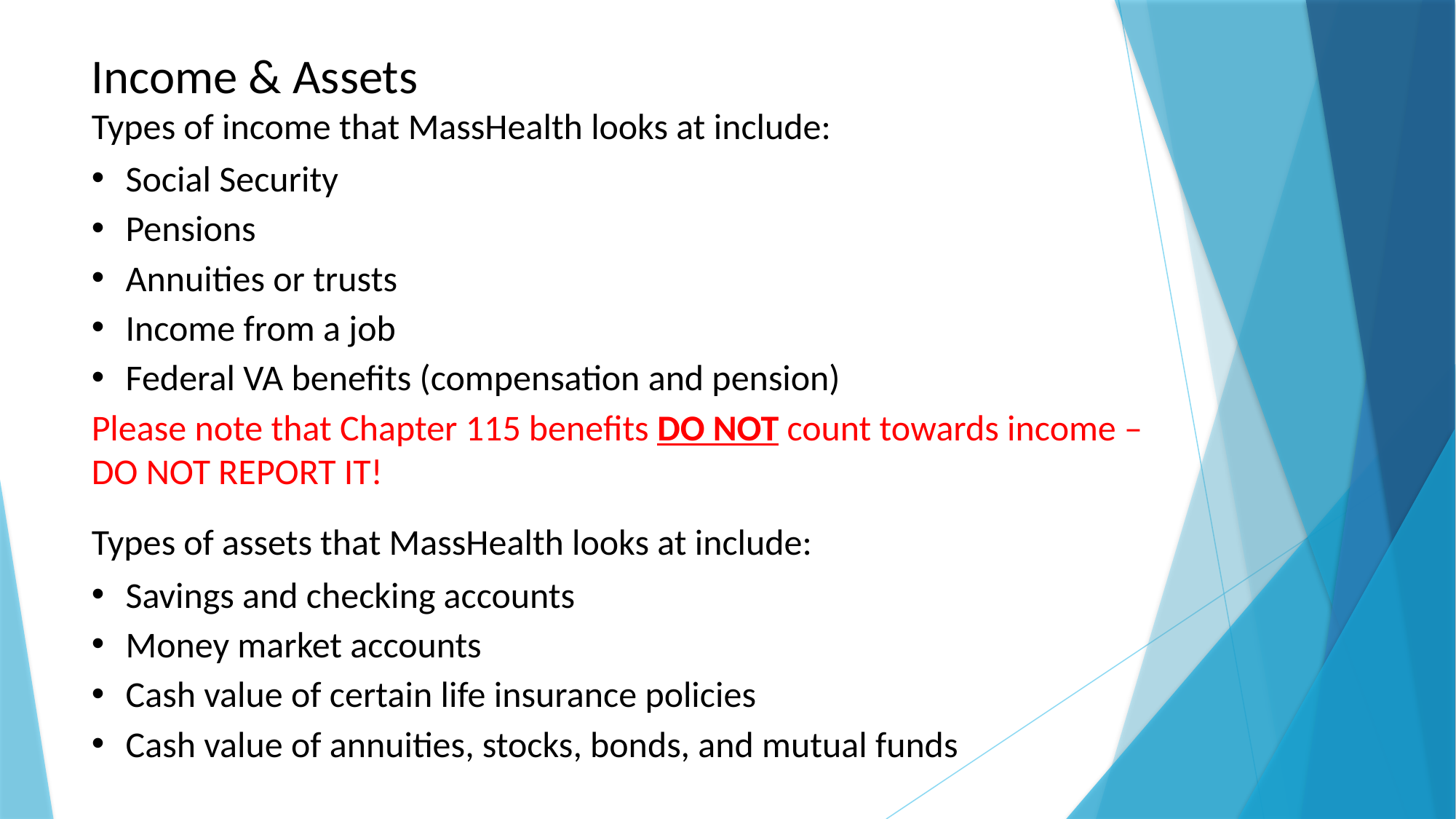

Income & Assets
Types of income that MassHealth looks at include:
Social Security
Pensions
Annuities or trusts
Income from a job
Federal VA benefits (compensation and pension)
Please note that Chapter 115 benefits DO NOT count towards income – DO NOT REPORT IT!

Types of assets that MassHealth looks at include:
Savings and checking accounts
Money market accounts
Cash value of certain life insurance policies
Cash value of annuities, stocks, bonds, and mutual funds